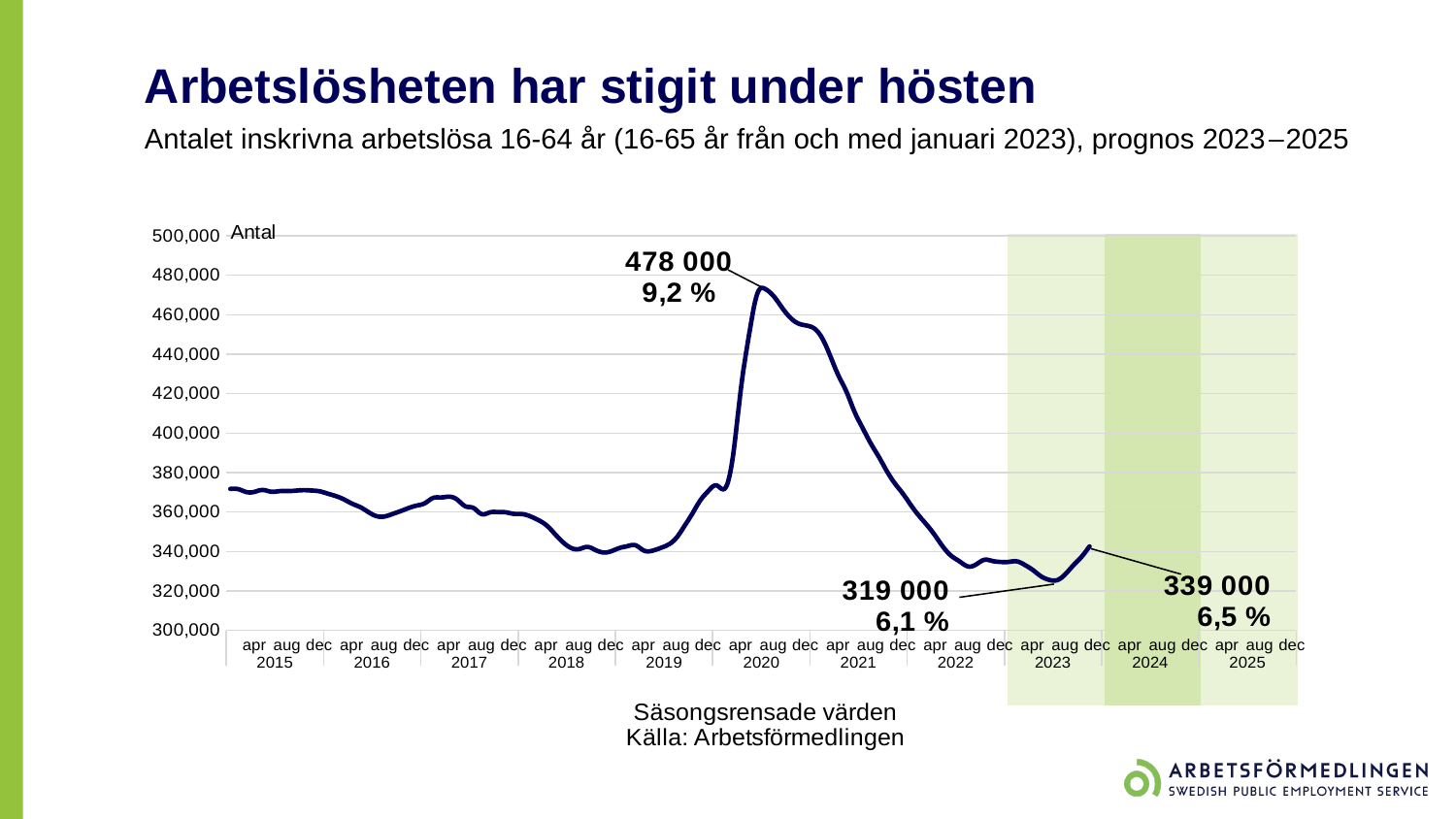

Arbetslösheten har stigit under hösten
Antalet inskrivna arbetslösa 16-64 år (16-65 år från och med januari 2023), prognos 2023–2025

### Chart

| Category | Säsongsrensade värden |
|---|---|
| jan | 371770.5423012517 |
| feb | 371591.6375580715 |
| mar | 370136.3018487896 |
| apr | 370284.6719232092 |
| maj | 371222.1665544339 |
| jun | 370338.9489764653 |
| jul | 370586.2121372079 |
| aug | 370670.8124548478 |
| sep | 370818.8548703421 |
| okt | 371123.0252381756 |
| nov | 370925.9712674014 |
| dec | 370541.4544952785 |
| jan | 369375.6063282029 |
| feb | 368127.1732552795 |
| mar | 366466.3239090433 |
| apr | 364293.2505201271 |
| maj | 362550.5221144228 |
| jun | 360088.2760012822 |
| jul | 357988.80609485 |
| aug | 357753.9250728757 |
| sep | 359028.6984932602 |
| okt | 360484.211757193 |
| nov | 362060.1730508231 |
| dec | 363308.9287968181 |
| jan | 364501.2435679011 |
| feb | 367122.3499100117 |
| mar | 367423.441293226 |
| apr | 367792.7389958498 |
| maj | 366273.2937777718 |
| jun | 362936.870572072 |
| jul | 362054.9216350609 |
| aug | 358981.3464240939 |
| sep | 359829.0533229564 |
| okt | 360015.9749110953 |
| nov | 359886.4540538115 |
| dec | 359097.1821833645 |
| jan | 358988.1743742548 |
| feb | 357861.2489984495 |
| mar | 355930.1718808237 |
| apr | 353308.9215372507 |
| maj | 349090.3298070897 |
| jun | 344873.2988659001 |
| jul | 341898.8809616178 |
| aug | 341229.1141695473 |
| sep | 342345.0629882087 |
| okt | 340882.8777925856 |
| nov | 339541.1670211357 |
| dec | 340170.4451413203 |
| jan | 341801.1004423999 |
| feb | 342749.5441317558 |
| mar | 343139.9837046858 |
| apr | 340539.1882237097 |
| maj | 340354.5050671278 |
| jun | 341703.0451908197 |
| jul | 343426.1937780341 |
| aug | 346797.1442571969 |
| sep | 352771.3040954673 |
| okt | 359249.3018741502 |
| nov | 366058.366715877 |
| dec | 370856.2949520474 |
| jan | 373532.8387168384 |
| feb | 371915.0959389156 |
| mar | 387918.8430660812 |
| apr | 422647.2264495383 |
| maj | 449811.7335151649 |
| jun | 470466.1278798811 |
| jul | 473075.1152954968 |
| aug | 469602.3043309881 |
| sep | 464008.6338778583 |
| okt | 458892.3379862135 |
| nov | 455730.2760506003 |
| dec | 454594.1375469187 |
| jan | 453177.0599716909 |
| feb | 448271.2679149829 |
| mar | 439312.4290889621 |
| apr | 429435.9078125291 |
| maj | 421162.5123722847 |
| jun | 410932.6783005966 |
| jul | 402712.9516118862 |
| aug | 394895.3327746331 |
| sep | 388059.7235728804 |
| okt | 380753.7209279068 |
| nov | 374454.1545340464 |
| dec | 369233.7674499624 |
| jan | 363324.475512199 |
| feb | 357955.052599957 |
| mar | 353170.9389097571 |
| apr | 347828.3948430354 |
| maj | 342010.0303793275 |
| jun | 337645.6146267605 |
| jul | 334914.0332902287 |
| aug | 332458.8373264823 |
| sep | 333432.5706964947 |
| okt | 335775.4462292134 |
| nov | 335244.9765247795 |
| dec | 334727.7573209051 |
| jan | 334732.3015137853 |
| feb | 335053.0839637416 |
| mar | 333261.6455697492 |
| apr | 330675.1936610048 |
| maj | 327507.3023032124 |
| jun | 325683.7751713828 |
| jul | 325508.8151338169 |
| aug | 328468.6404552141 |
| sep | 332999.7180117051 |
| okt | 337252.7323423551 |
| nov | 342616.3751241727 |
| dec | None |
| jan | None |
| feb | None |
| mar | None |
| apr | None |
| maj | None |
| jun | None |
| jul | None |
| aug | None |
| sep | None |
| okt | None |
| nov | None |
| dec | None |
| jan | None |
| feb | None |
| mar | None |
| apr | None |
| maj | None |
| jun | None |
| jul | None |
| aug | None |
| sep | None |
| okt | None |
| nov | None |
| dec | None |